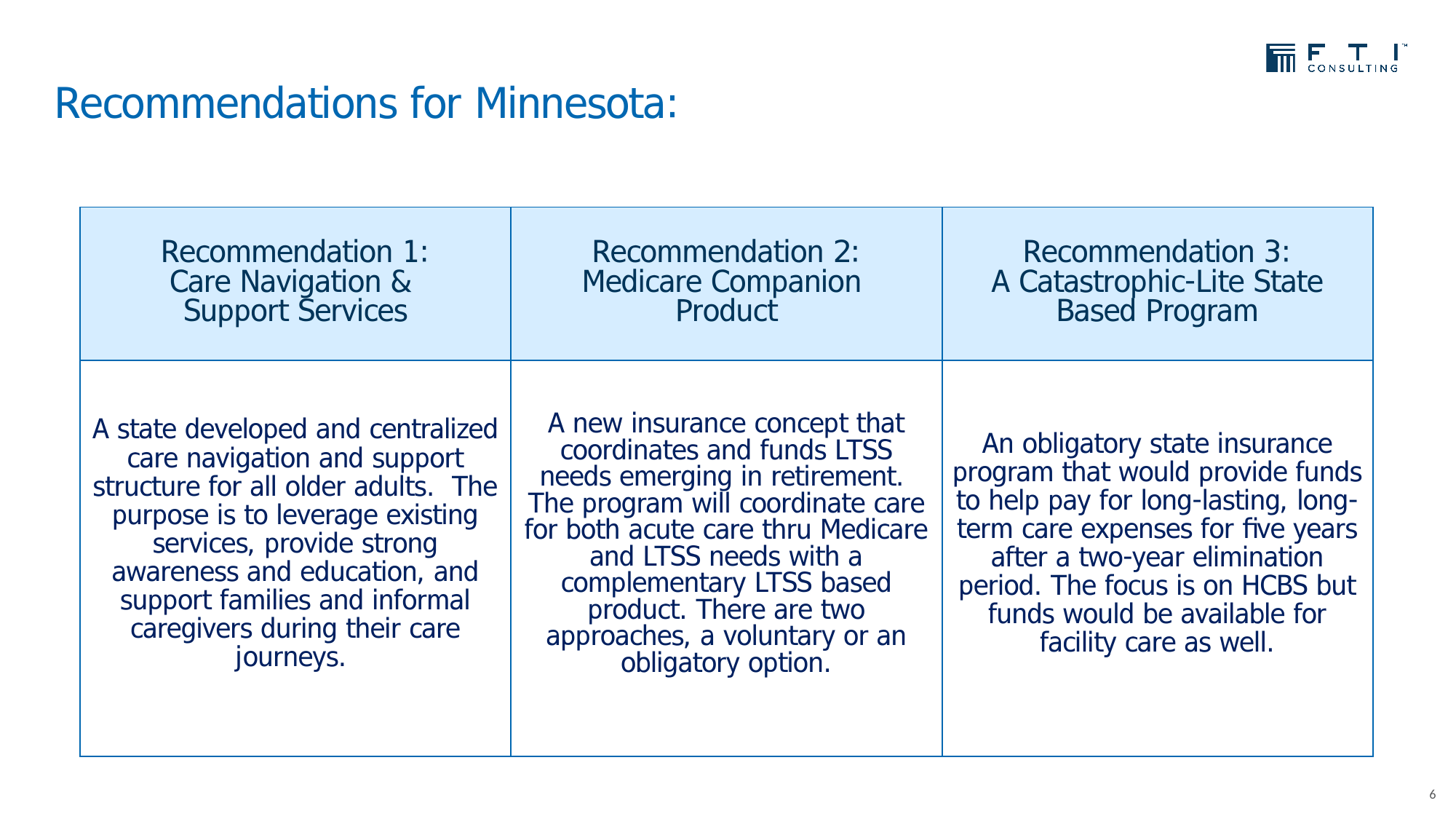

# Recommendations for Minnesota:

| Recommendation 1: Care Navigation & Support Services | Recommendation 2: Medicare Companion Product | Recommendation 3: A Catastrophic-Lite State Based Program |
| --- | --- | --- |
| A state developed and centralized care navigation and support structure for all older adults. The purpose is to leverage existing services, provide strong awareness and education, and support families and informal caregivers during their care journeys. | A new insurance concept that coordinates and funds LTSS needs emerging in retirement. The program will coordinate care for both acute care thru Medicare and LTSS needs with a complementary LTSS based product. There are two approaches, a voluntary or an obligatory option. | An obligatory state insurance program that would provide funds to help pay for long-lasting, long-term care expenses for five years after a two-year elimination period. The focus is on HCBS but funds would be available for facility care as well. |
6